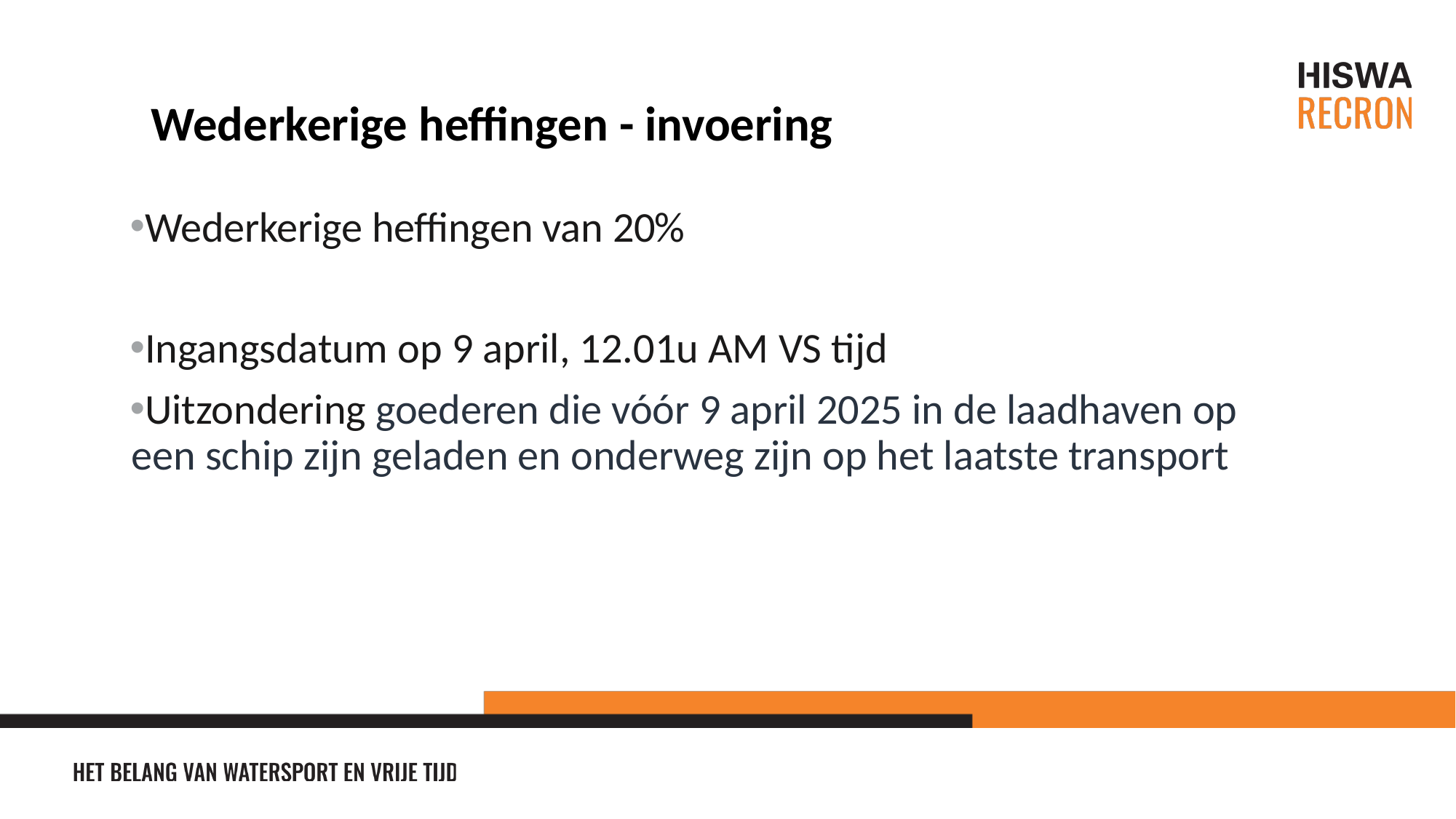

# Wederkerige heffingen - invoering
Wederkerige heffingen van 20%

Ingangsdatum op 9 april, 12.01u AM VS tijd
Uitzondering goederen die vóór 9 april 2025 in de laadhaven op een schip zijn geladen en onderweg zijn op het laatste transport